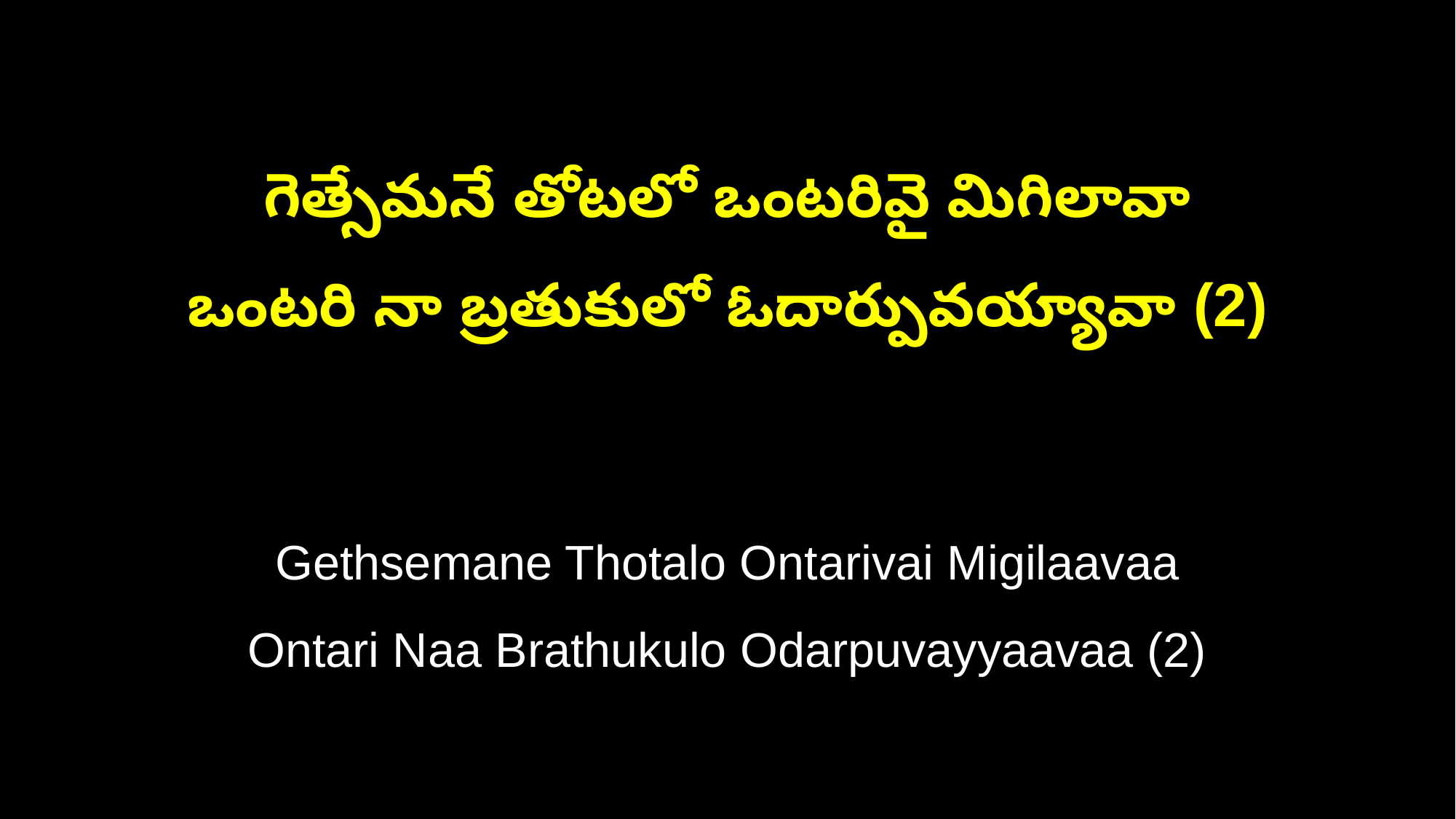

గెత్సేమనే తోటలో ఒంటరివై మిగిలావా
ఒంటరి నా బ్రతుకులో ఓదార్పువయ్యావా (2)
Gethsemane Thotalo Ontarivai Migilaavaa
Ontari Naa Brathukulo Odarpuvayyaavaa (2)